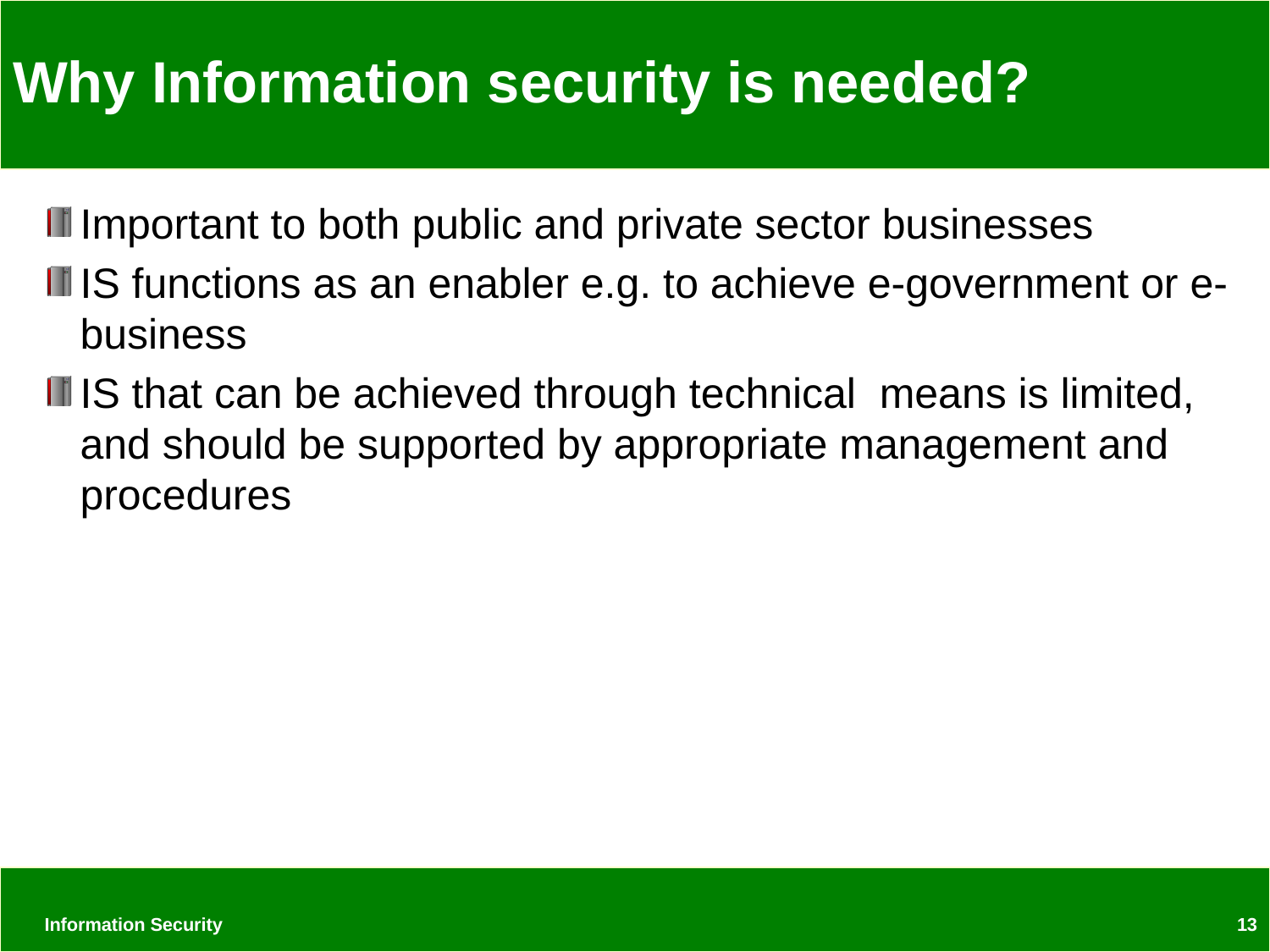

# Why Information security is needed?
Important to both public and private sector businesses
IS functions as an enabler e.g. to achieve e-government or e-business
IS that can be achieved through technical  means is limited, and should be supported by appropriate management and procedures
Information Security
13